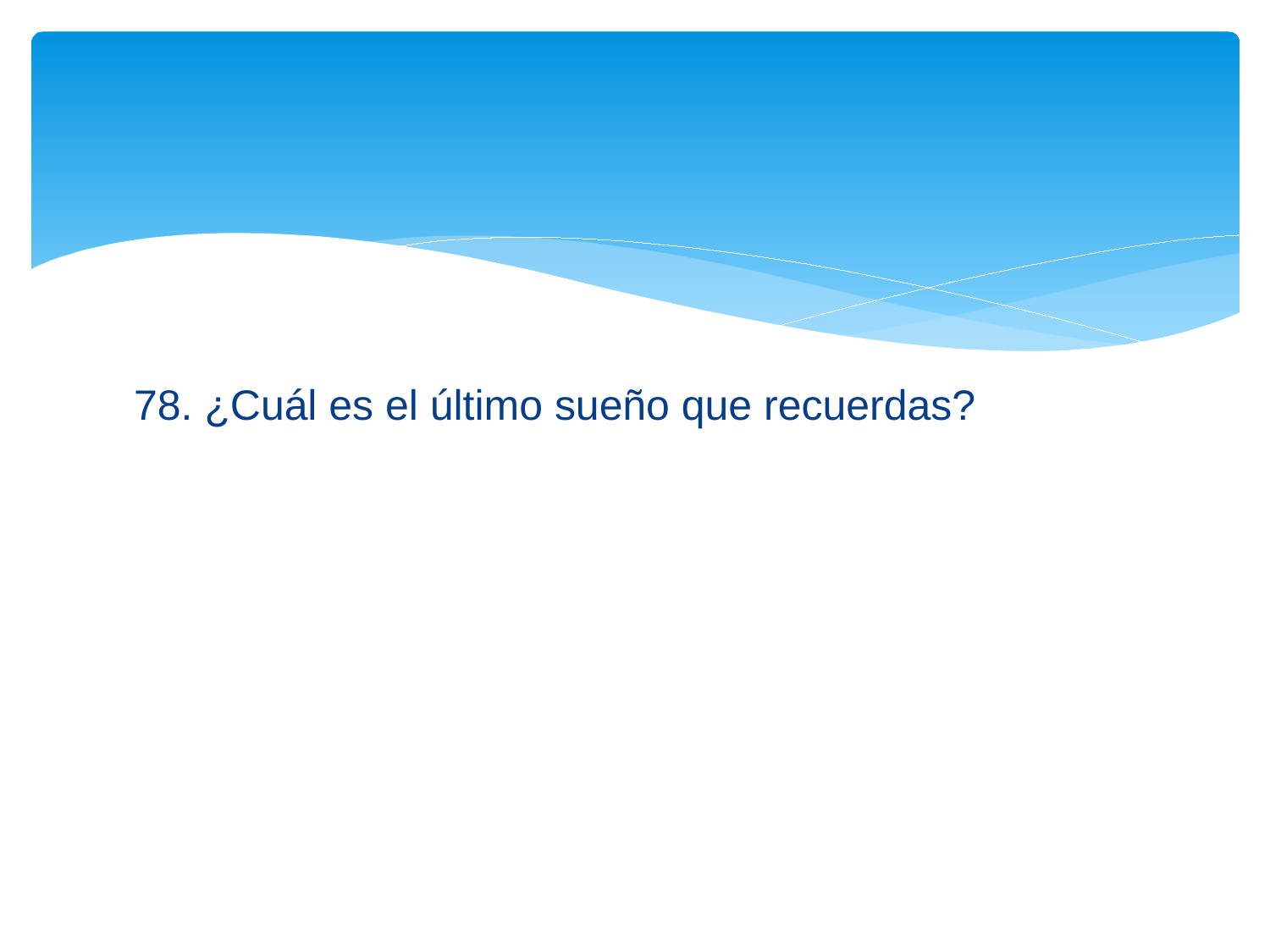

#
78. ¿Cuál es el último sueño que recuerdas?